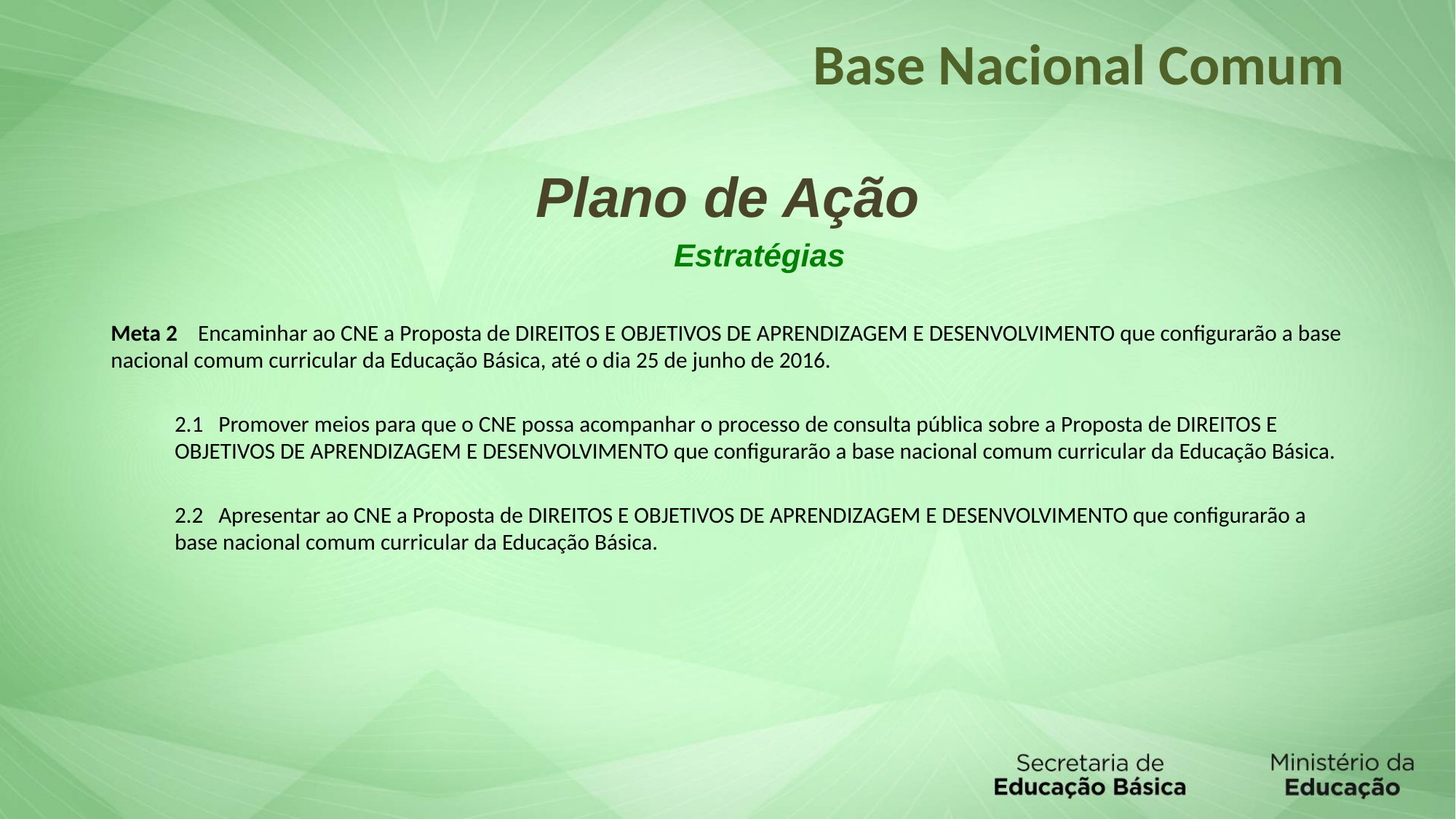

# Base Nacional Comum
Plano de Ação
Estratégias

Meta 2    Encaminhar ao CNE a Proposta de DIREITOS E OBJETIVOS DE APRENDIZAGEM E DESENVOLVIMENTO que configurarão a base nacional comum curricular da Educação Básica, até o dia 25 de junho de 2016.

2.1   Promover meios para que o CNE possa acompanhar o processo de consulta pública sobre a Proposta de DIREITOS E OBJETIVOS DE APRENDIZAGEM E DESENVOLVIMENTO que configurarão a base nacional comum curricular da Educação Básica.

2.2   Apresentar ao CNE a Proposta de DIREITOS E OBJETIVOS DE APRENDIZAGEM E DESENVOLVIMENTO que configurarão a base nacional comum curricular da Educação Básica.